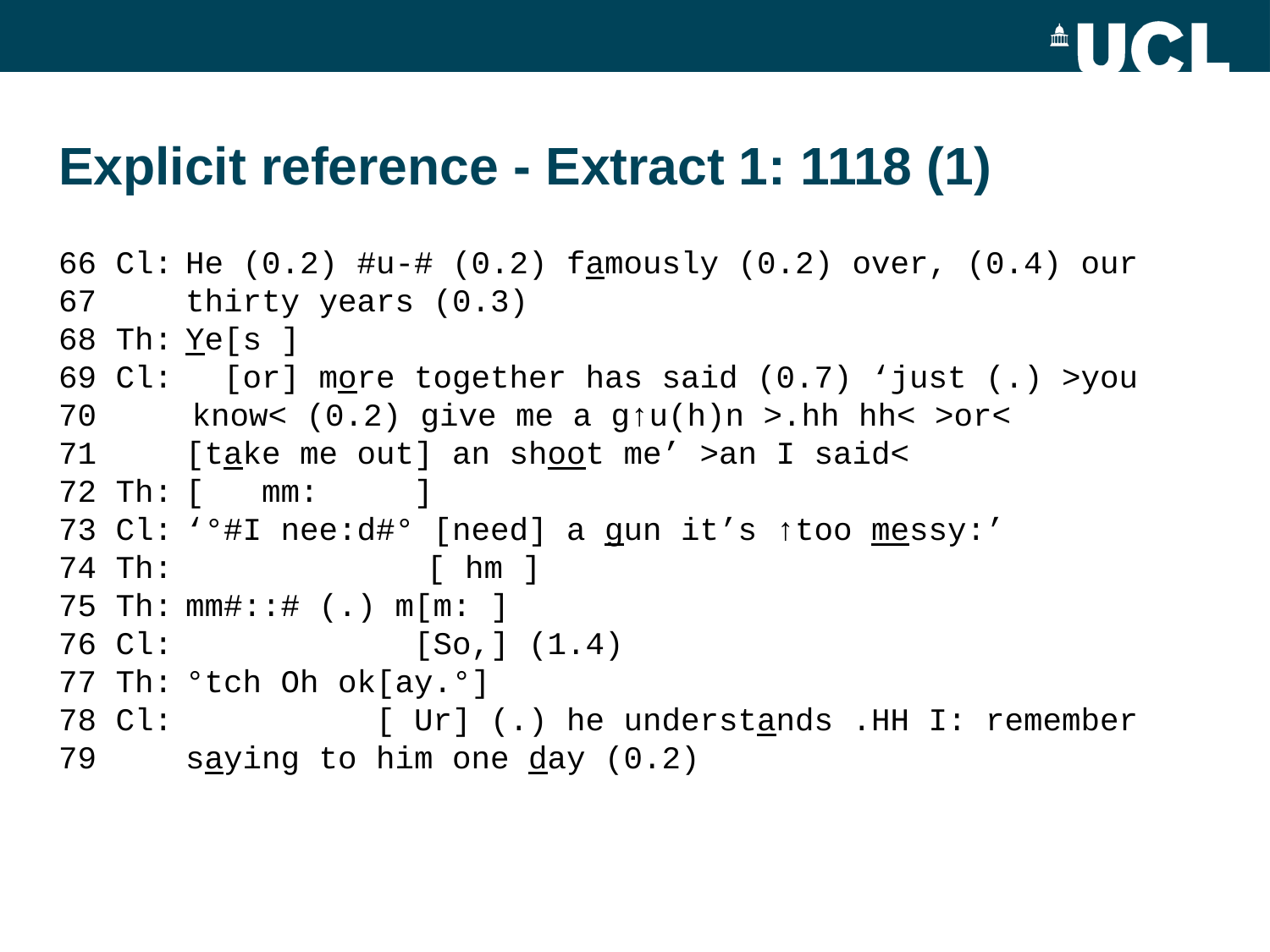

# Explicit reference - Extract 1: 1118 (1)
66 Cl:	He (0.2) #u-# (0.2) famously (0.2) over, (0.4) our
67 	thirty years (0.3)
68 Th:	Ye[s ]
69 Cl:	  [or] more together has said (0.7) ‘just (.) >you
70     know< (0.2) give me a g↑u(h)n >.hh hh< >or<
71	[take me out] an shoot me’ >an I said<
72 Th:	[   mm:     ]
73 Cl:	‘°#I nee:d#° [need] a gun it’s ↑too messy:’
74 Th:		      [ hm ]
75 Th:	mm#::# (.) m[m: ]
76 Cl:	            [So,] (1.4)
77 Th:	°tch Oh ok[ay.°]
78 Cl:	          [ Ur] (.) he understands .HH I: remember
79	saying to him one day (0.2)